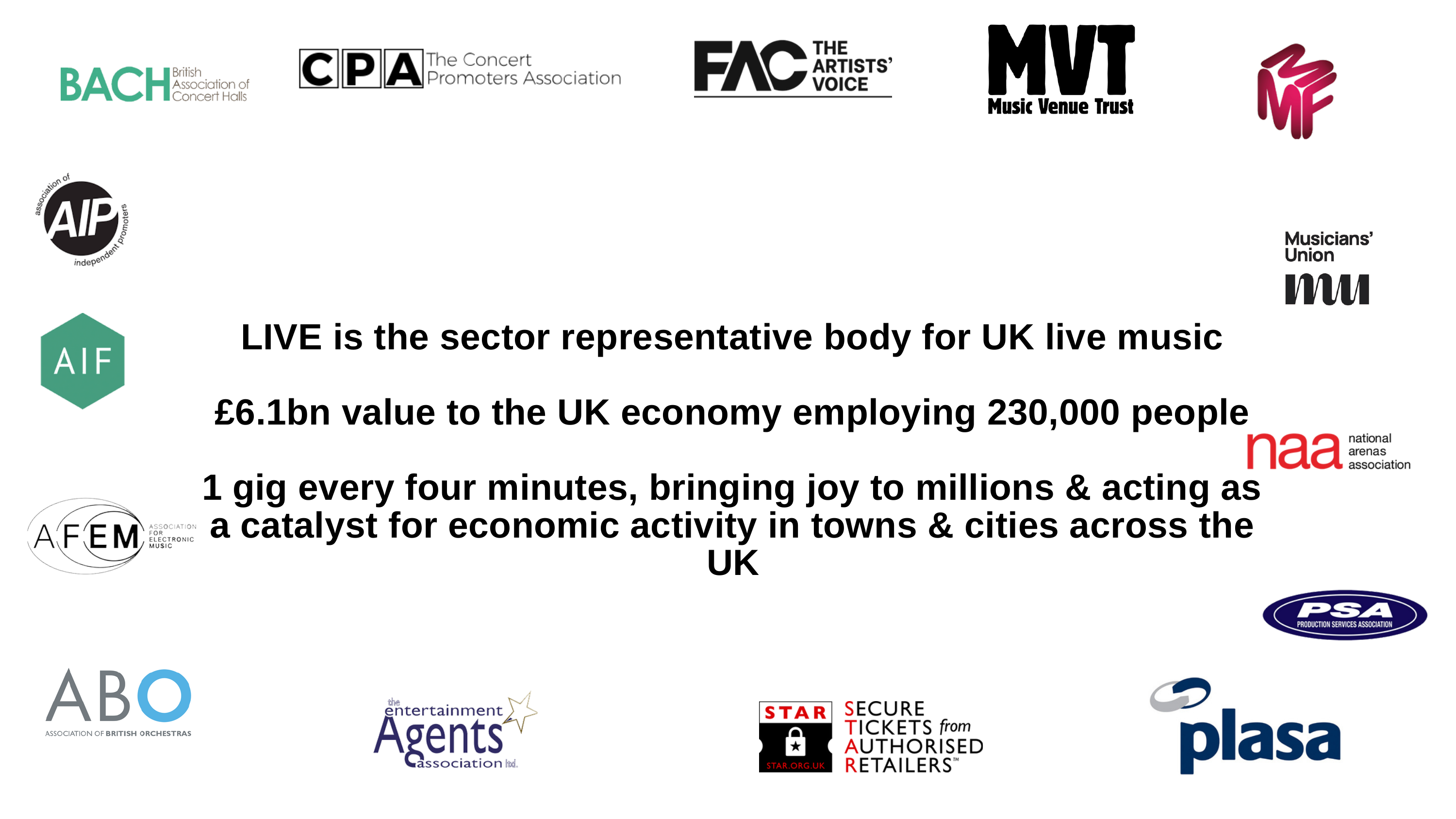

LIVE is the sector representative body for UK live music

£6.1bn value to the UK economy employing 230,000 people

1 gig every four minutes, bringing joy to millions & acting as a catalyst for economic activity in towns & cities across the UK